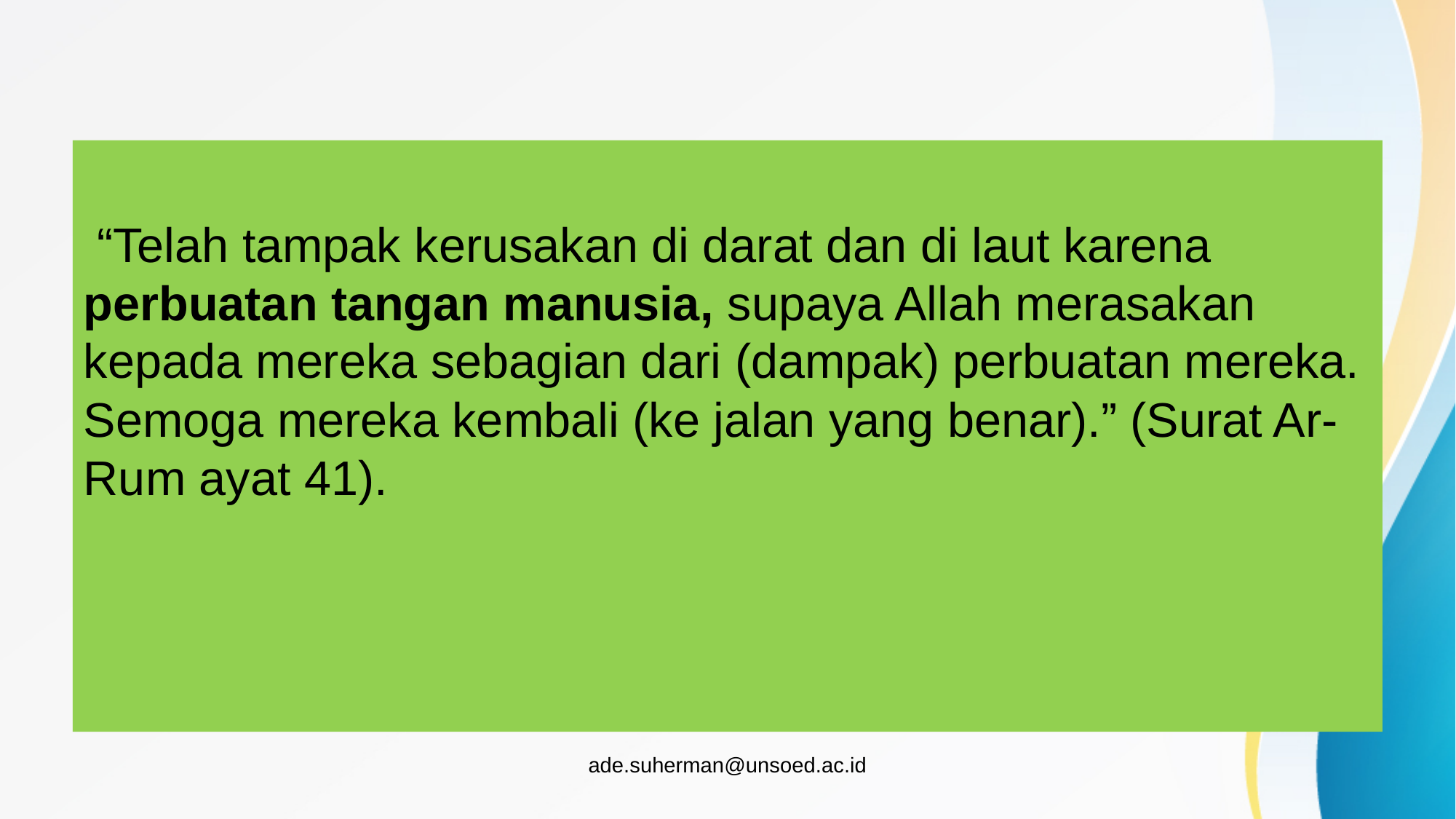

#

 “Telah tampak kerusakan di darat dan di laut karena perbuatan tangan manusia, supaya Allah merasakan kepada mereka sebagian dari (dampak) perbuatan mereka. Semoga mereka kembali (ke jalan yang benar).” (Surat Ar-Rum ayat 41).
ade.suherman@unsoed.ac.id